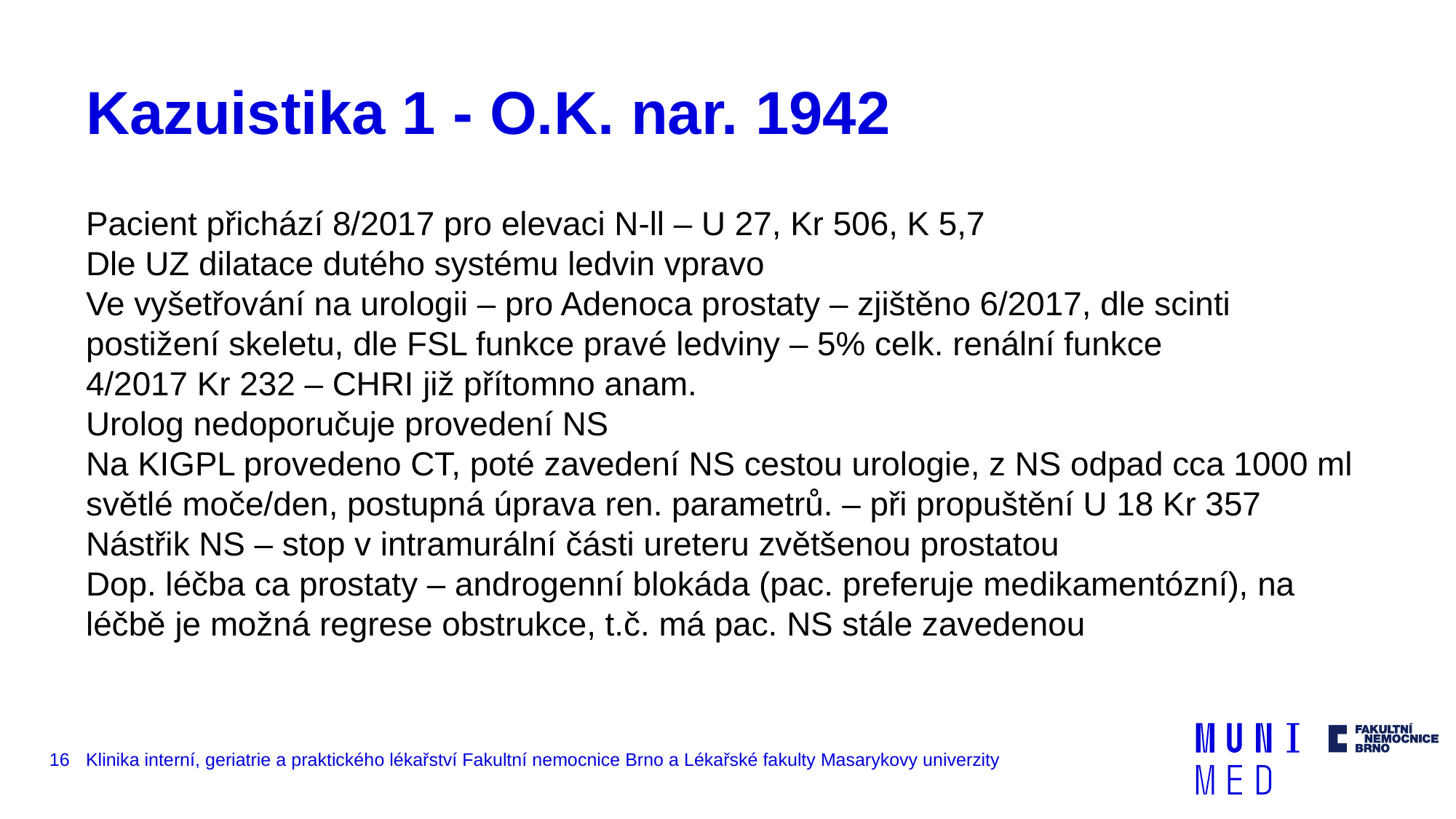

# Kazuistika 1 - O.K. nar. 1942
Pacient přichází 8/2017 pro elevaci N-ll – U 27, Kr 506, K 5,7
Dle UZ dilatace dutého systému ledvin vpravo
Ve vyšetřování na urologii – pro Adenoca prostaty – zjištěno 6/2017, dle scinti postižení skeletu, dle FSL funkce pravé ledviny – 5% celk. renální funkce
4/2017 Kr 232 – CHRI již přítomno anam.
Urolog nedoporučuje provedení NS
Na KIGPL provedeno CT, poté zavedení NS cestou urologie, z NS odpad cca 1000 ml světlé moče/den, postupná úprava ren. parametrů. – při propuštění U 18 Kr 357
Nástřik NS – stop v intramurální části ureteru zvětšenou prostatou
Dop. léčba ca prostaty – androgenní blokáda (pac. preferuje medikamentózní), na léčbě je možná regrese obstrukce, t.č. má pac. NS stále zavedenou
16
Klinika interní, geriatrie a praktického lékařství Fakultní nemocnice Brno a Lékařské fakulty Masarykovy univerzity